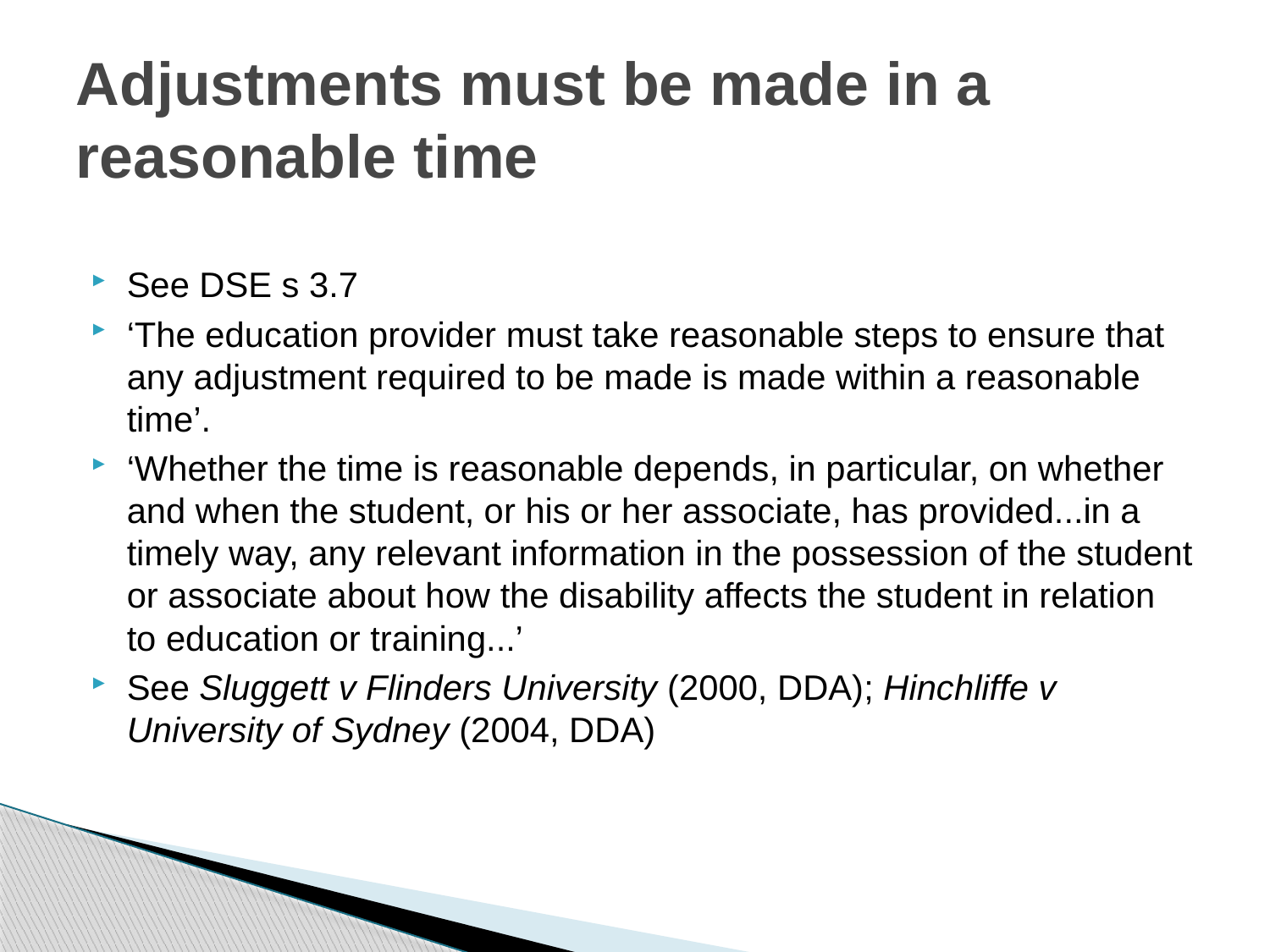

# Adjustments must be made in a reasonable time
See DSE s 3.7
‘The education provider must take reasonable steps to ensure that any adjustment required to be made is made within a reasonable time’.
‘Whether the time is reasonable depends, in particular, on whether and when the student, or his or her associate, has provided...in a timely way, any relevant information in the possession of the student or associate about how the disability affects the student in relation to education or training...’
See Sluggett v Flinders University (2000, DDA); Hinchliffe v University of Sydney (2004, DDA)